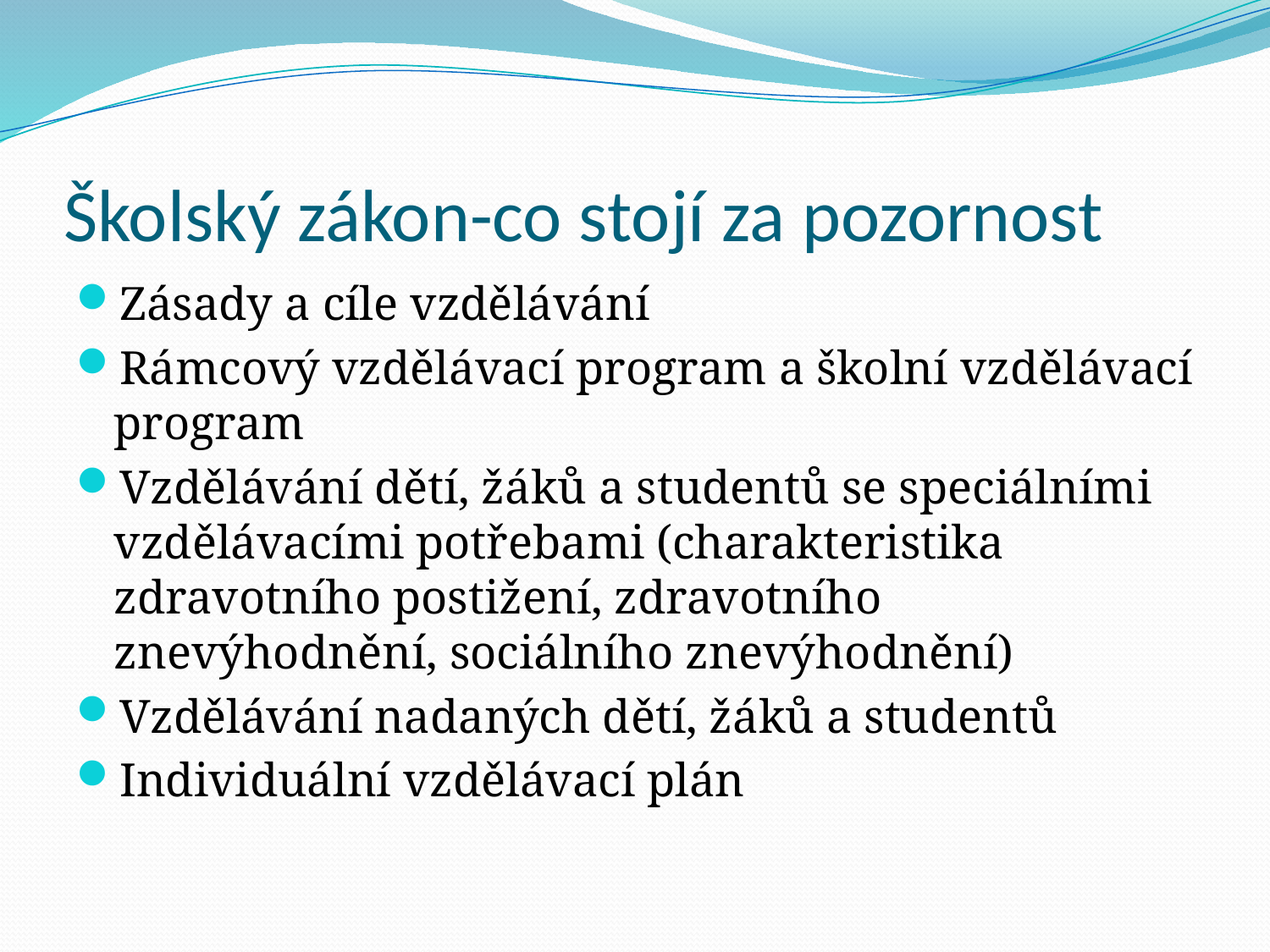

# Školský zákon-co stojí za pozornost
Zásady a cíle vzdělávání
Rámcový vzdělávací program a školní vzdělávací program
Vzdělávání dětí, žáků a studentů se speciálními vzdělávacími potřebami (charakteristika zdravotního postižení, zdravotního znevýhodnění, sociálního znevýhodnění)
Vzdělávání nadaných dětí, žáků a studentů
Individuální vzdělávací plán